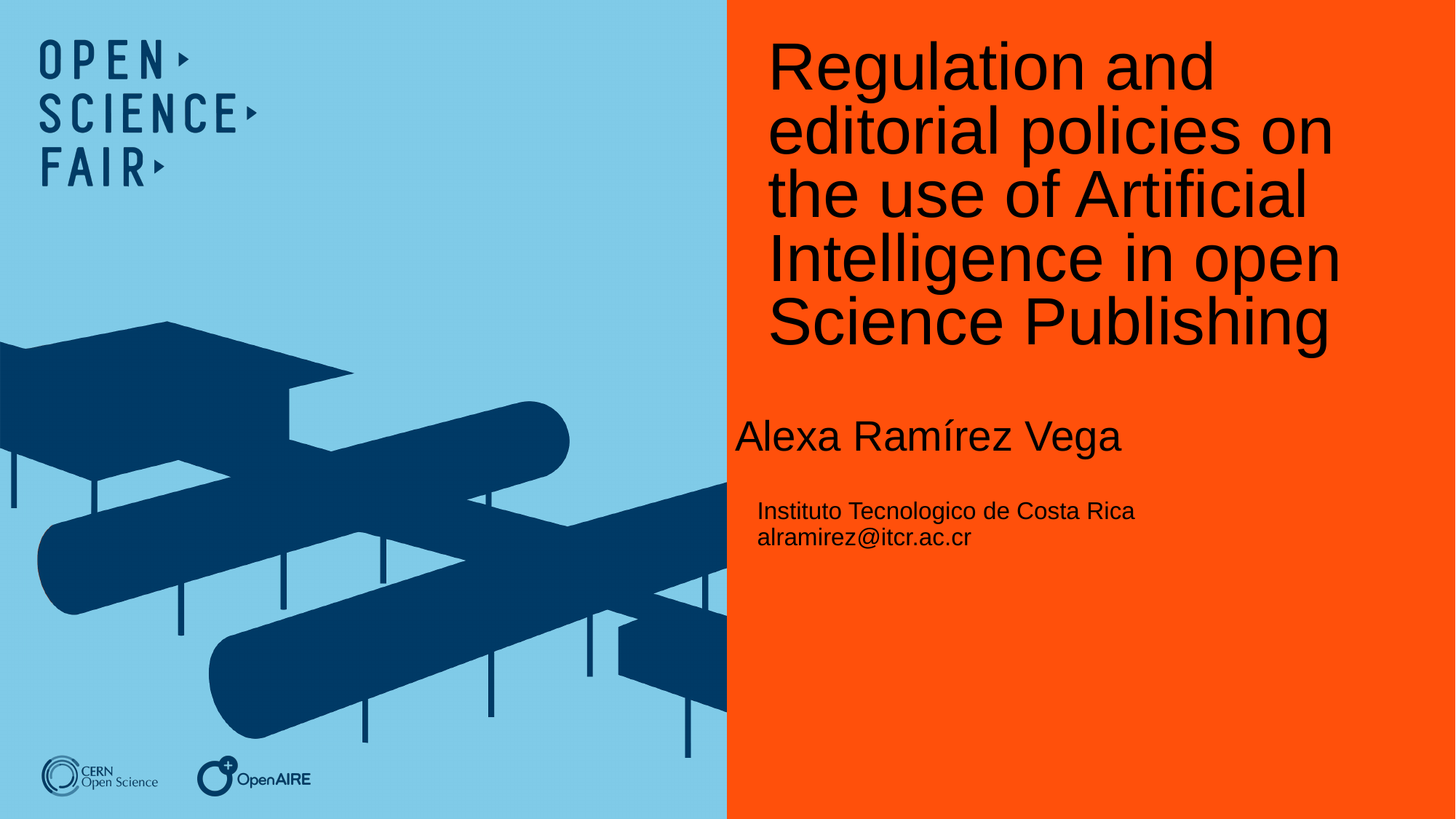

Regulation and editorial policies on the use of Artificial Intelligence in open Science Publishing
Alexa Ramírez Vega
Instituto Tecnologico de Costa Rica
alramirez@itcr.ac.cr